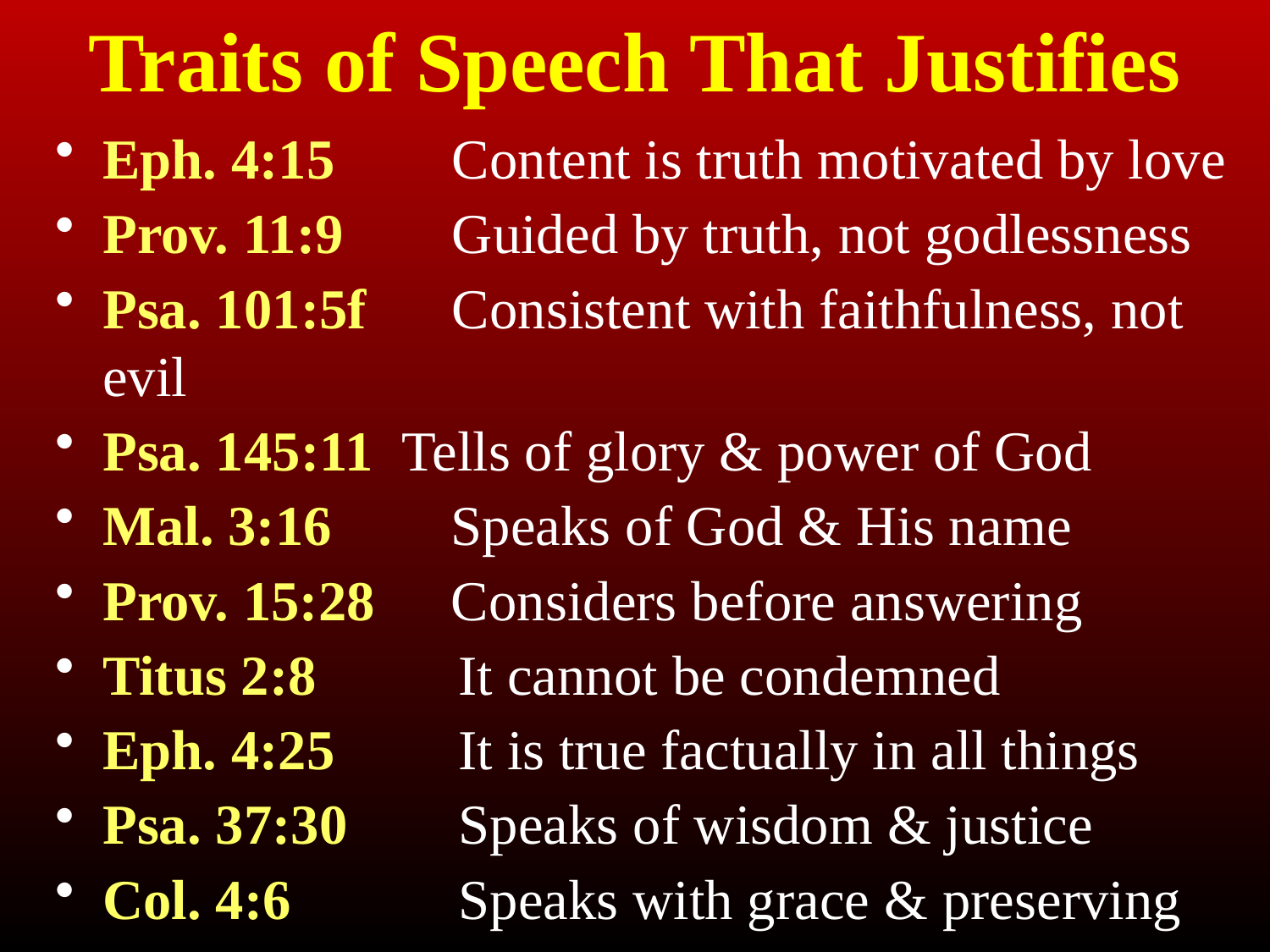

# Traits of Speech That Justifies
Eph. 4:15	Content is truth motivated by love
Prov. 11:9	Guided by truth, not godlessness
Psa. 101:5f	Consistent with faithfulness, not evil
Psa. 145:11  Tells of glory & power of God
Mal. 3:16	 Speaks of God & His name
Prov. 15:28	 Considers before answering
Titus 2:8	 It cannot be condemned
Eph. 4:25	 It is true factually in all things
Psa. 37:30	 Speaks of wisdom & justice
Col. 4:6	 Speaks with grace & preserving
Eccl. 10:12	Characterized by gracious words